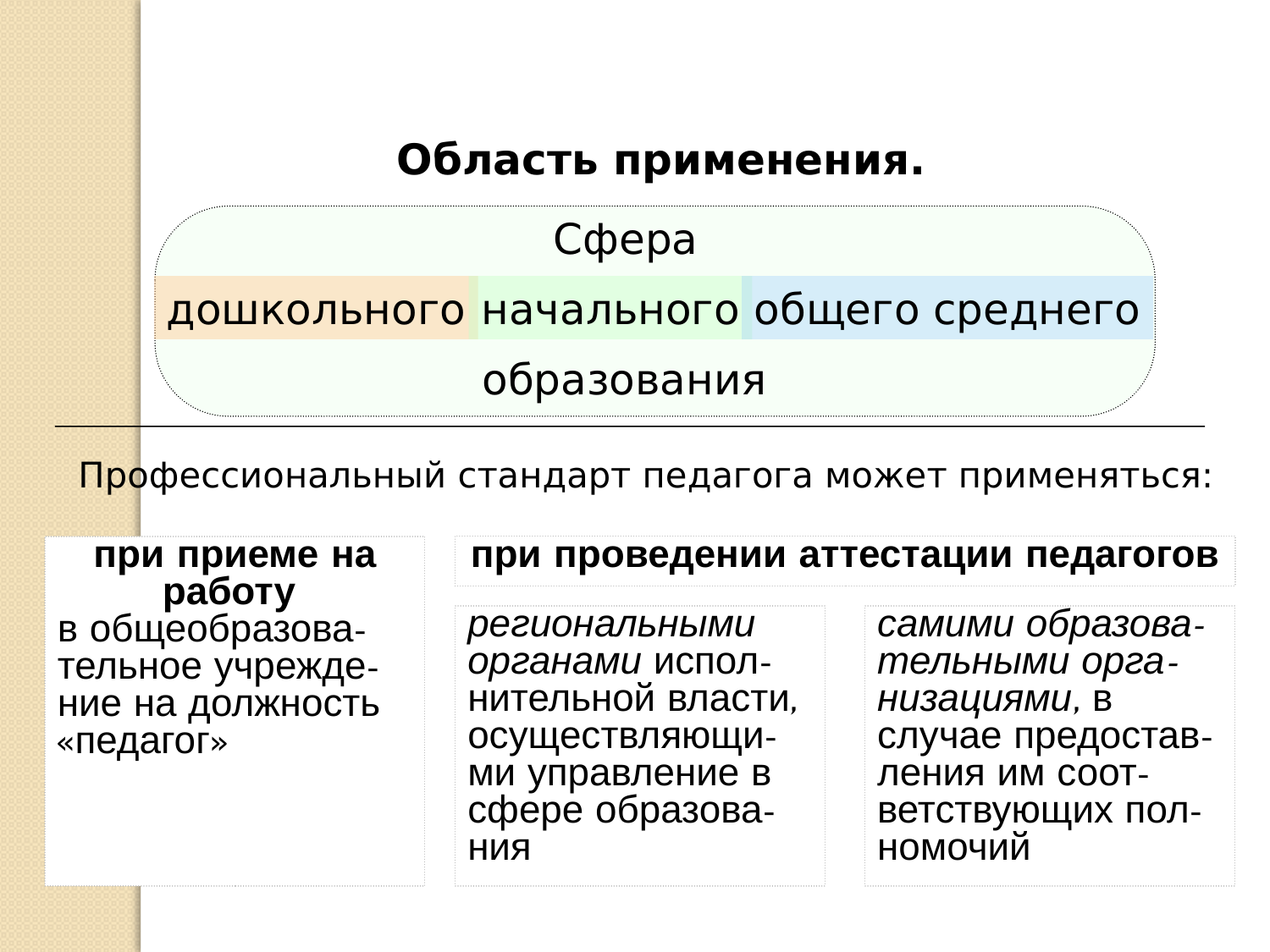

Область применения.

Сфера
дошкольного
начального
общего среднего
образования

  Профессиональный стандарт педагога может применяться:
при проведении аттестации педагогов
при приеме на работу
в общеобразова-тельное учрежде-ние на должность «педагог»
региональными органами испол-нительной власти, осуществляющи-ми управление в сфере образова-ния
самими образова-тельными орга-низациями, в случае предостав-ления им соот-ветствующих пол-номочий